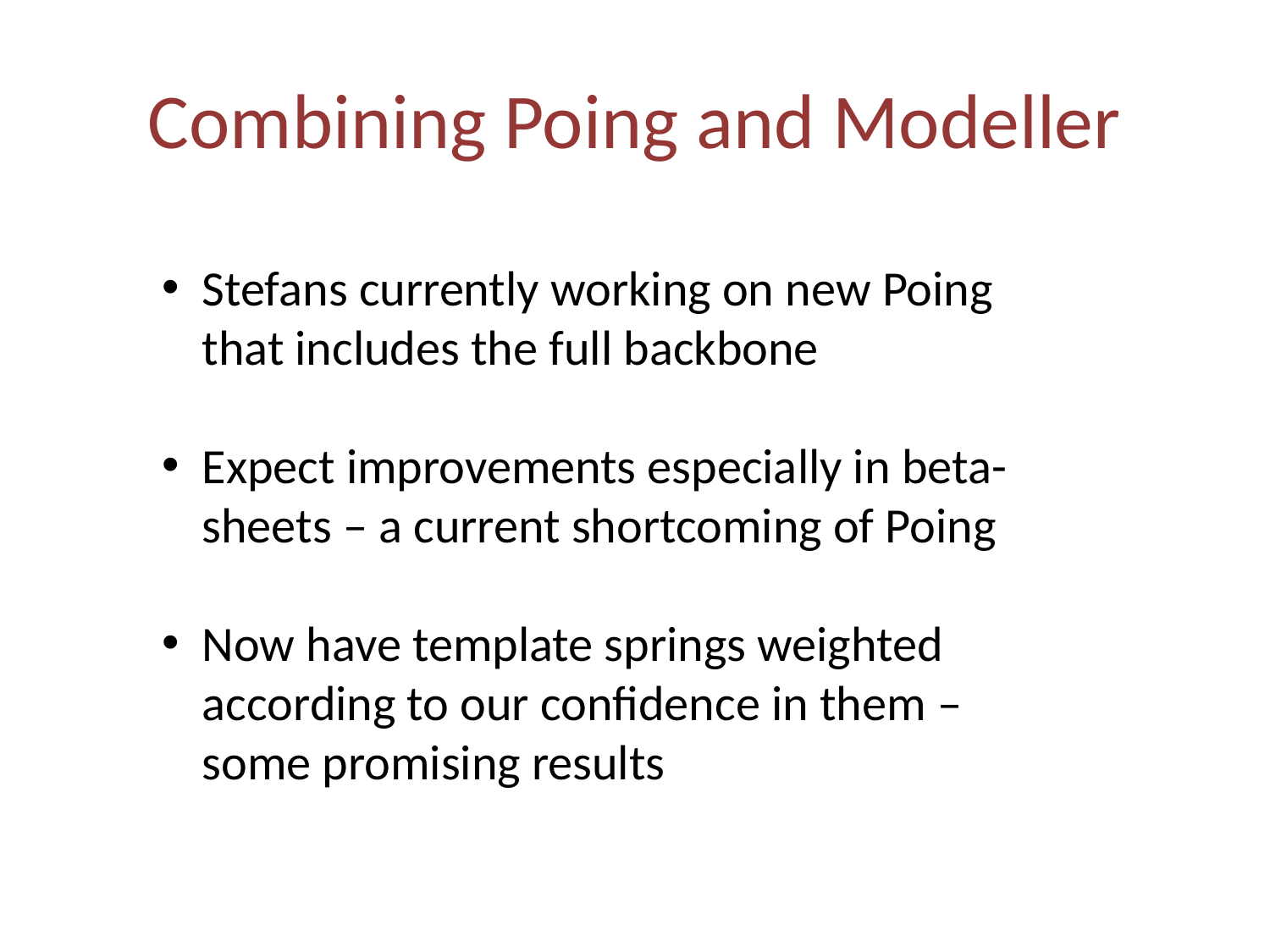

# Combining Poing and Modeller
Stefans currently working on new Poing that includes the full backbone

Expect improvements especially in beta-sheets – a current shortcoming of Poing

Now have template springs weighted according to our confidence in them – some promising results